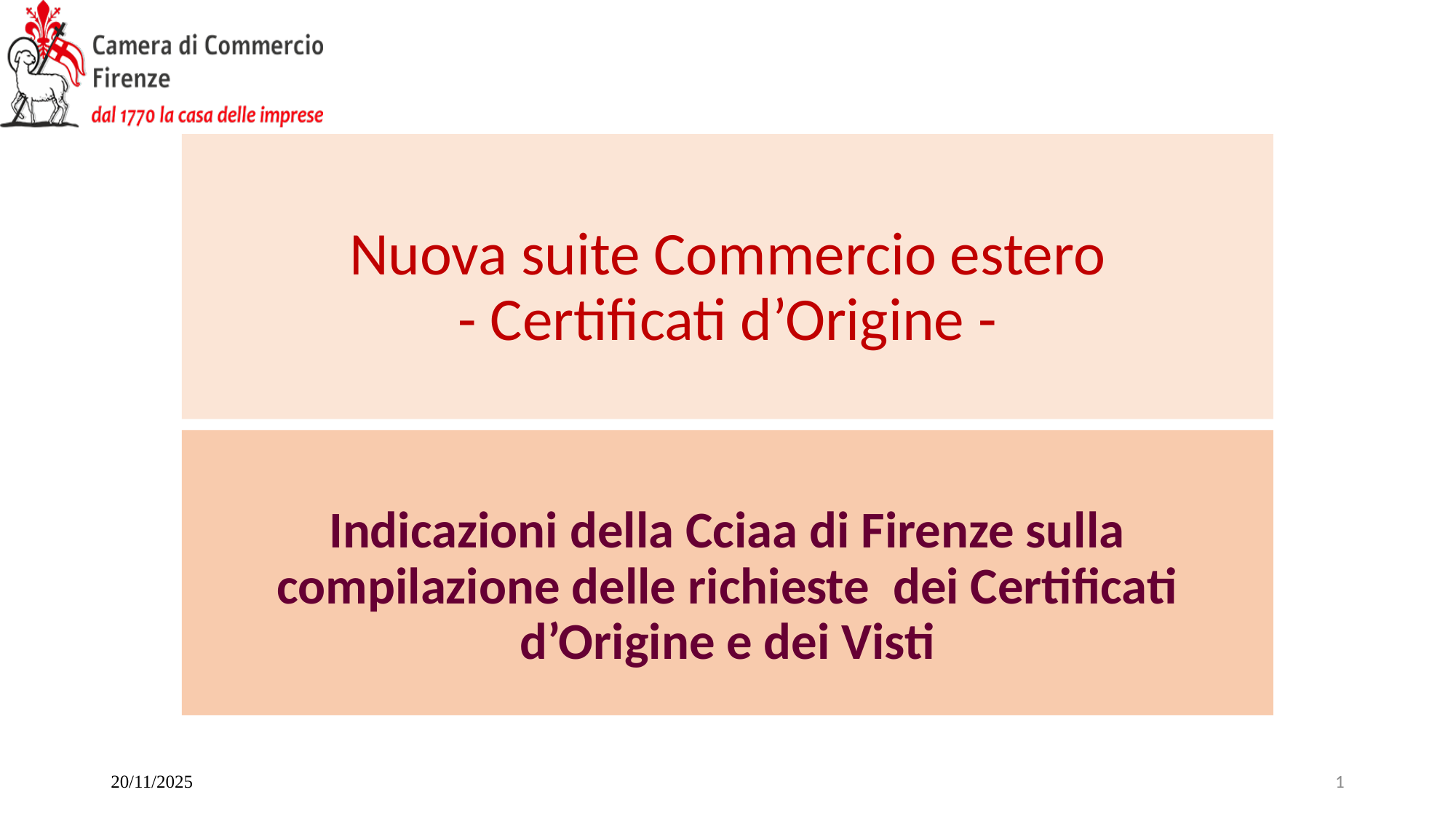

# Nuova suite Commercio estero - Certificati d’Origine -

Indicazioni della Cciaa di Firenze sulla compilazione delle richieste  dei Certificati d’Origine e dei Visti
20/11/2025
1